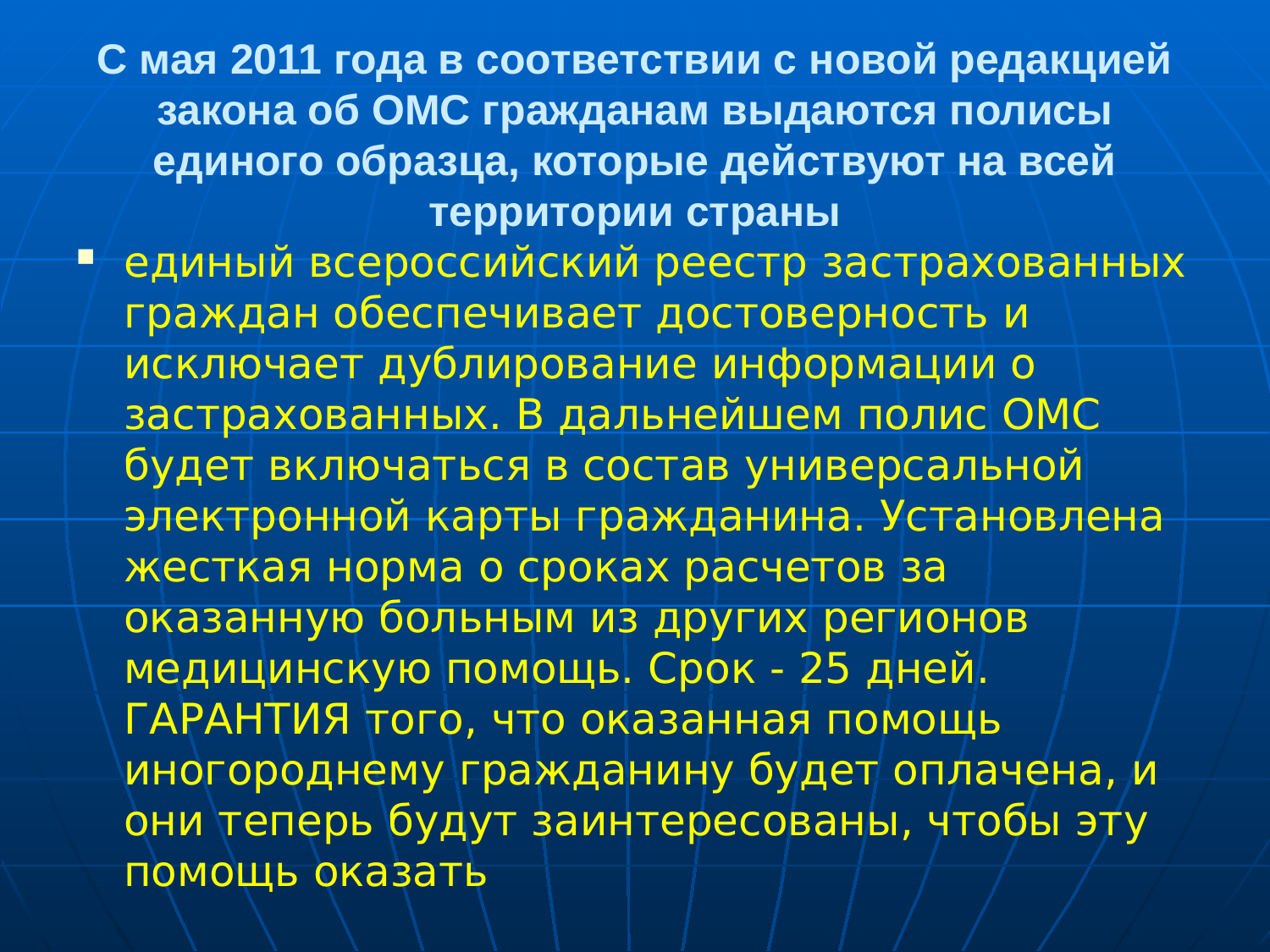

# С мая 2011 года в соответствии с новой редакцией закона об ОМС гражданам выдаются полисы единого образца, которые действуют на всей территории страны
единый всероссийский реестр застрахованных граждан обеспечивает достоверность и исключает дублирование информации о застрахованных. В дальнейшем полис ОМС будет включаться в состав универсальной электронной карты гражданина. Установлена жесткая норма о сроках расчетов за оказанную больным из других регионов медицинскую помощь. Срок - 25 дней. ГАРАНТИЯ того, что оказанная помощь иногороднему гражданину будет оплачена, и они теперь будут заинтересованы, чтобы эту помощь оказать